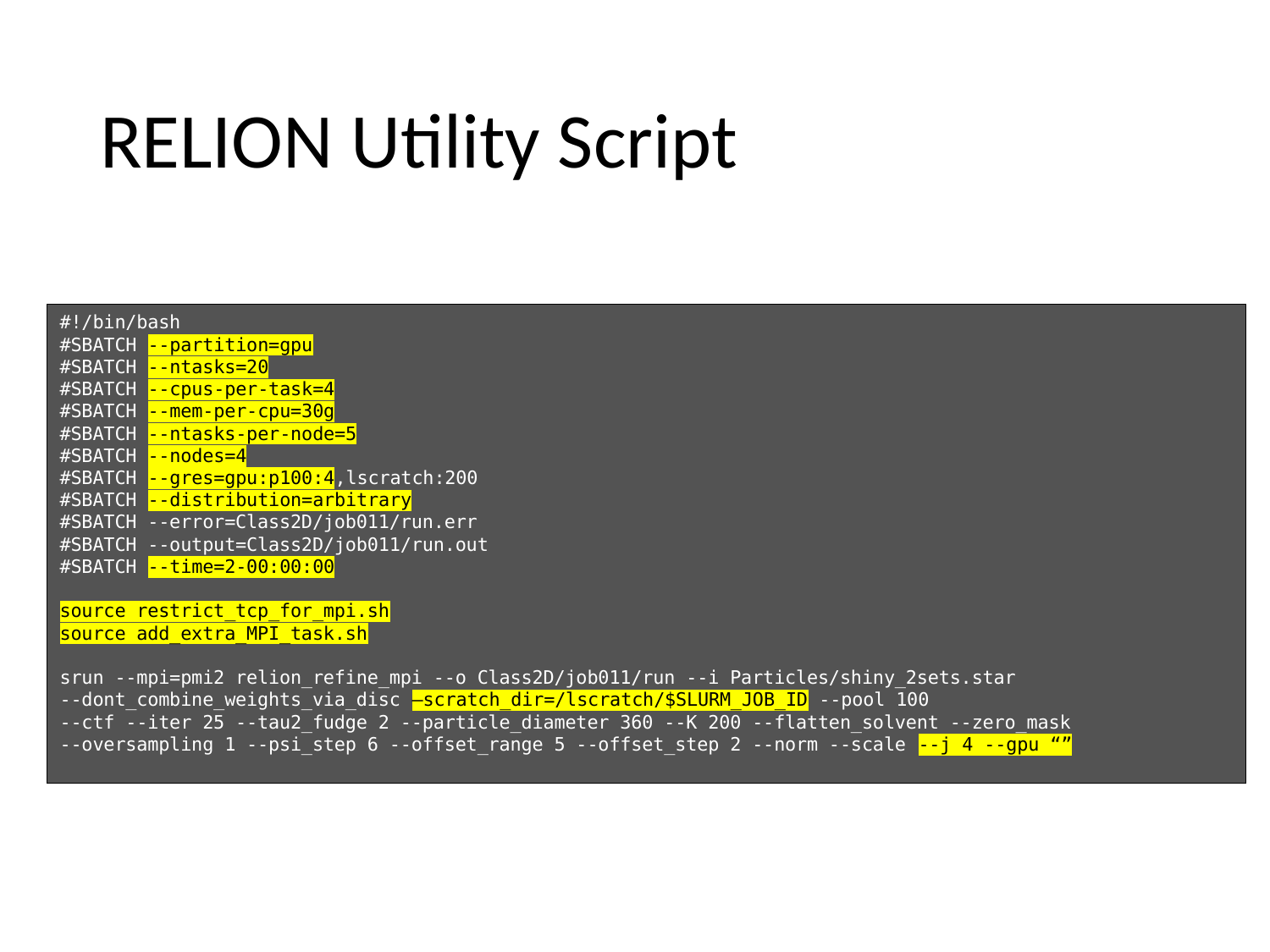

# RELION Utility Script
#!/bin/bash
#SBATCH --partition=gpu
#SBATCH --ntasks=20
#SBATCH --cpus-per-task=4
#SBATCH --mem-per-cpu=30g
#SBATCH --ntasks-per-node=5
#SBATCH --nodes=4
#SBATCH --gres=gpu:p100:4,lscratch:200
#SBATCH --distribution=arbitrary
#SBATCH --error=Class2D/job011/run.err
#SBATCH --output=Class2D/job011/run.out
#SBATCH --time=2-00:00:00

source restrict_tcp_for_mpi.sh
source add_extra_MPI_task.sh

srun --mpi=pmi2 relion_refine_mpi --o Class2D/job011/run --i Particles/shiny_2sets.star
--dont_combine_weights_via_disc –scratch_dir=/lscratch/$SLURM_JOB_ID --pool 100
--ctf --iter 25 --tau2_fudge 2 --particle_diameter 360 --K 200 --flatten_solvent --zero_mask
--oversampling 1 --psi_step 6 --offset_range 5 --offset_step 2 --norm --scale --j 4 --gpu “”